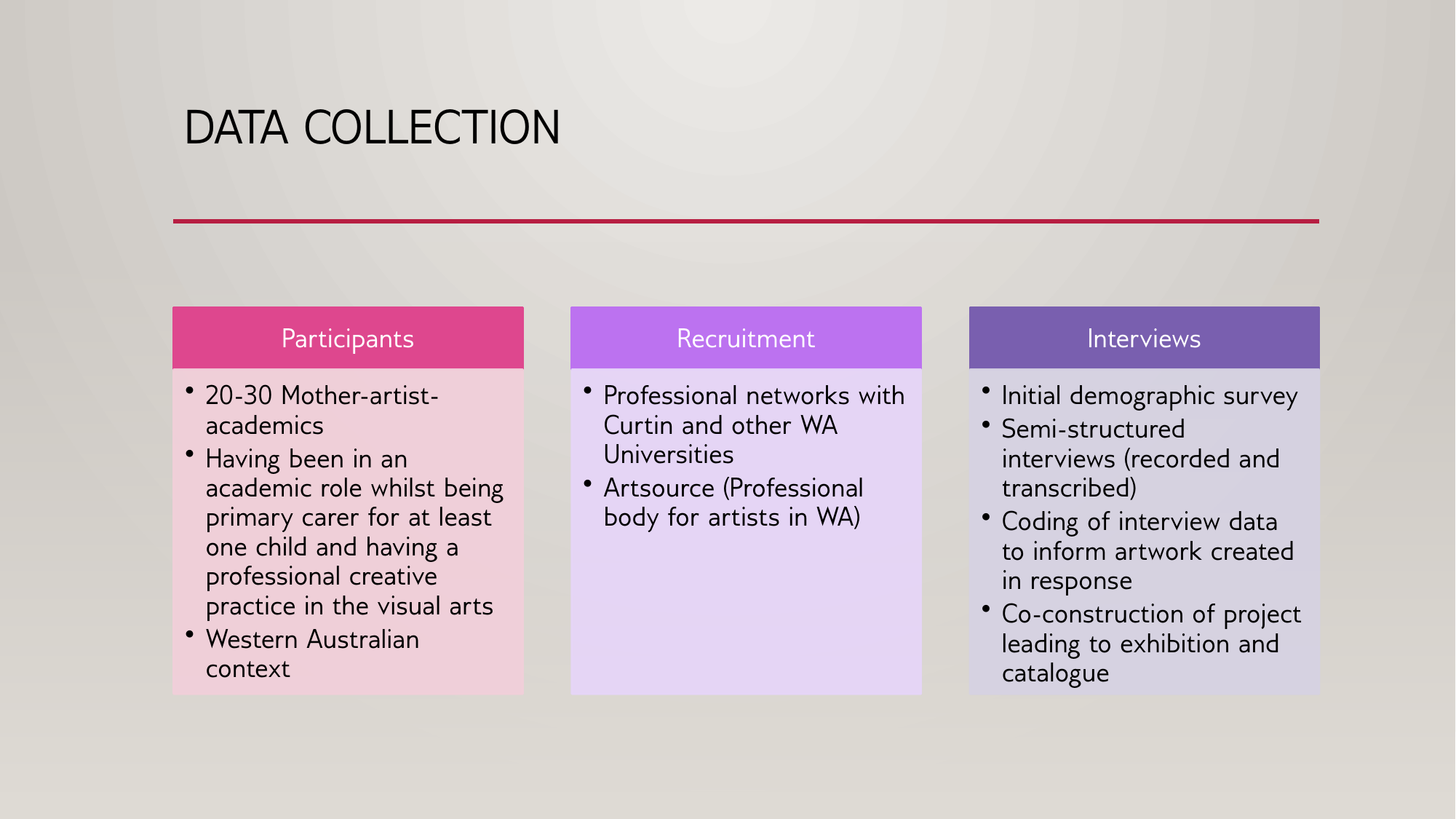

# Data Collection

Participants
20-30 Mother-artist-academics
Having been in an academic role whilst being primary carer for at least one child and having a professional creative practice in the visual arts
Western Australian context
Recruitment
Professional networks with Curtin and other WA Universities
Artsource (Professional body for artists in WA)
Interviews
Initial demographic survey
Semi-structured interviews (recorded and transcribed)
Coding of interview data to inform artwork created in response
Co-construction of project leading to exhibition and catalogue